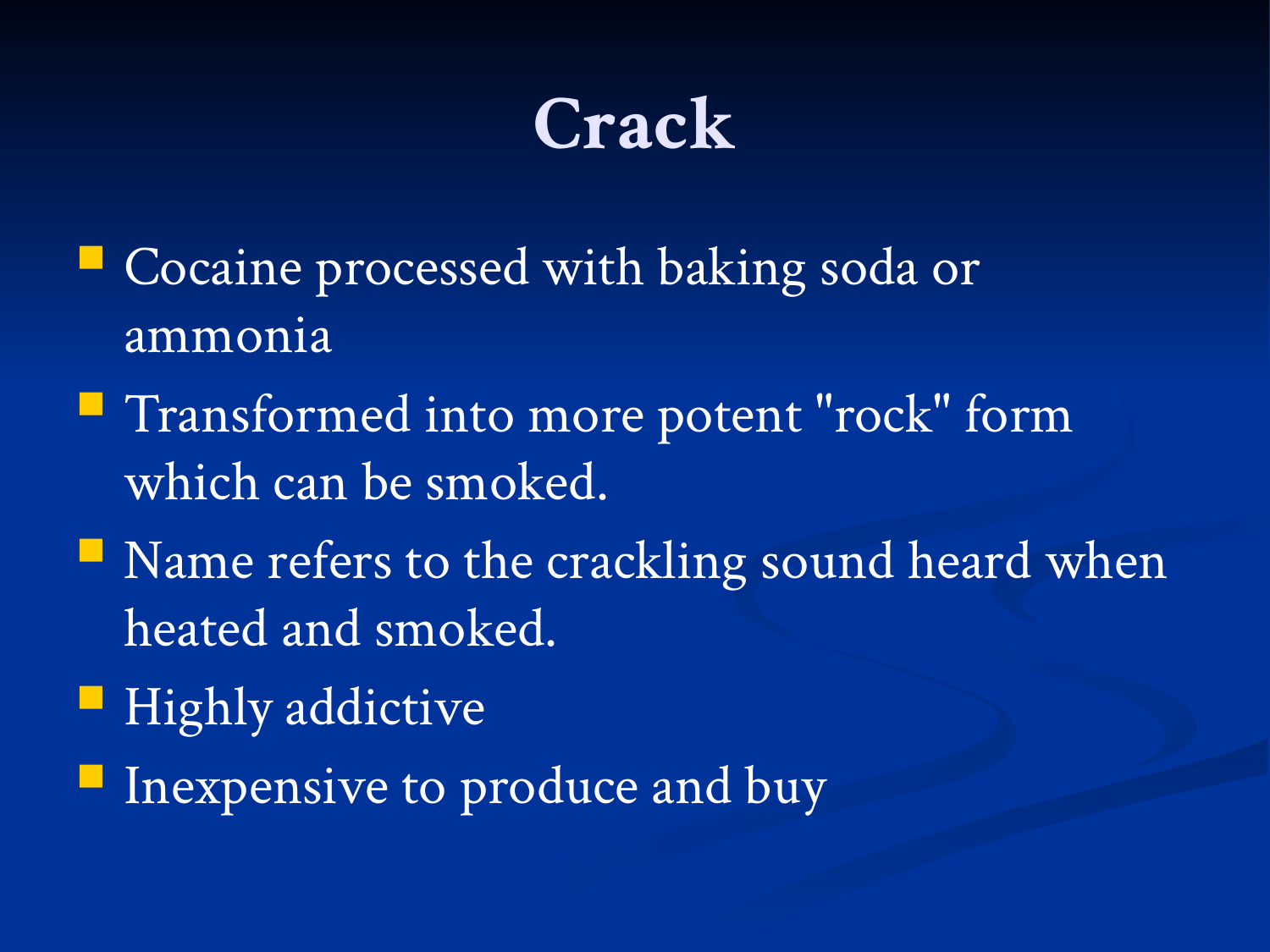

# Crack
Cocaine processed with baking soda or ammonia
Transformed into more potent "rock" form which can be smoked.
Name refers to the crackling sound heard when heated and smoked.
Highly addictive
Inexpensive to produce and buy